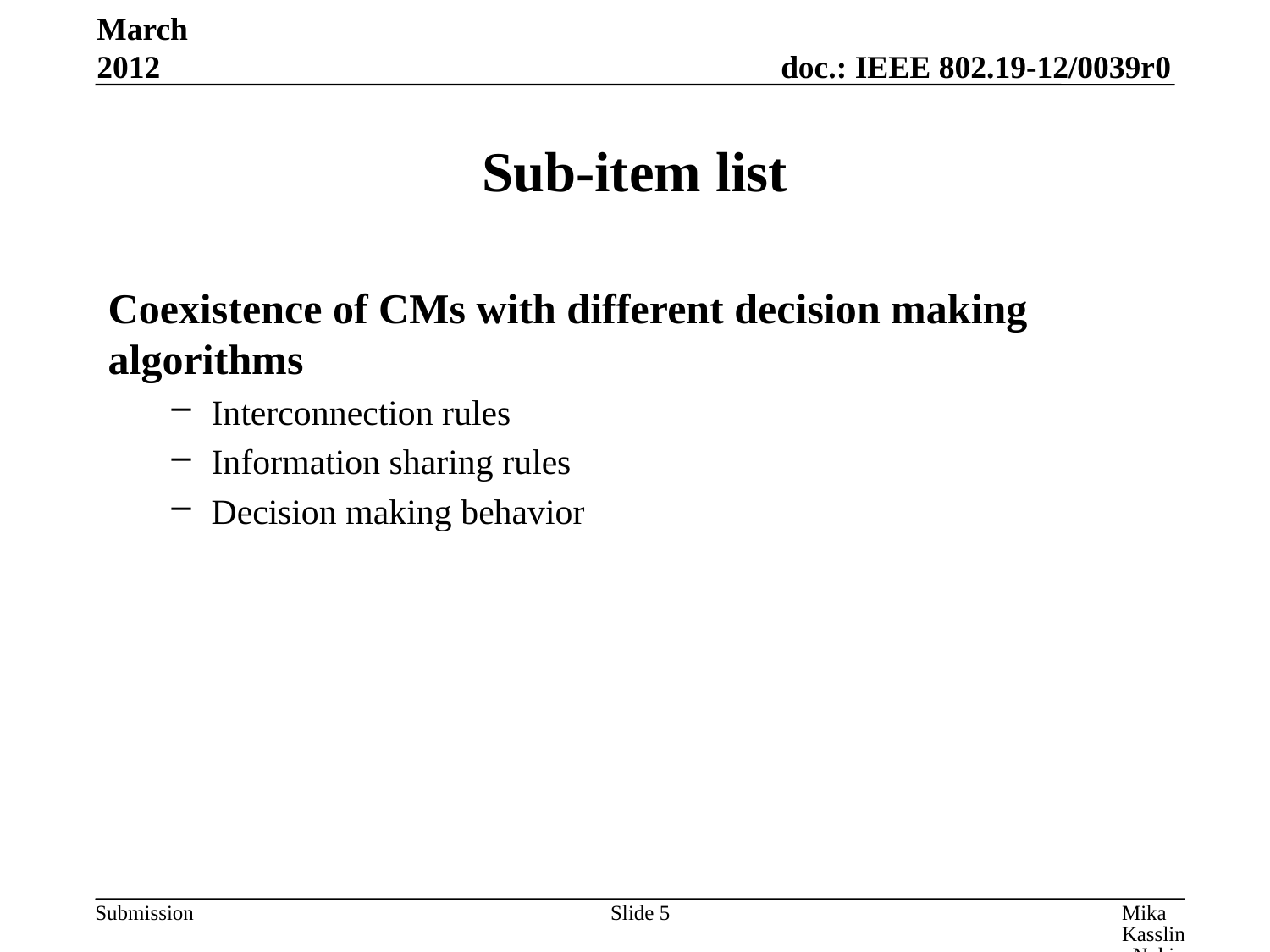

March 2012
# Sub-item list
Coexistence of CMs with different decision making algorithms
Interconnection rules
Information sharing rules
Decision making behavior

Slide 5
Mika Kasslin, Nokia